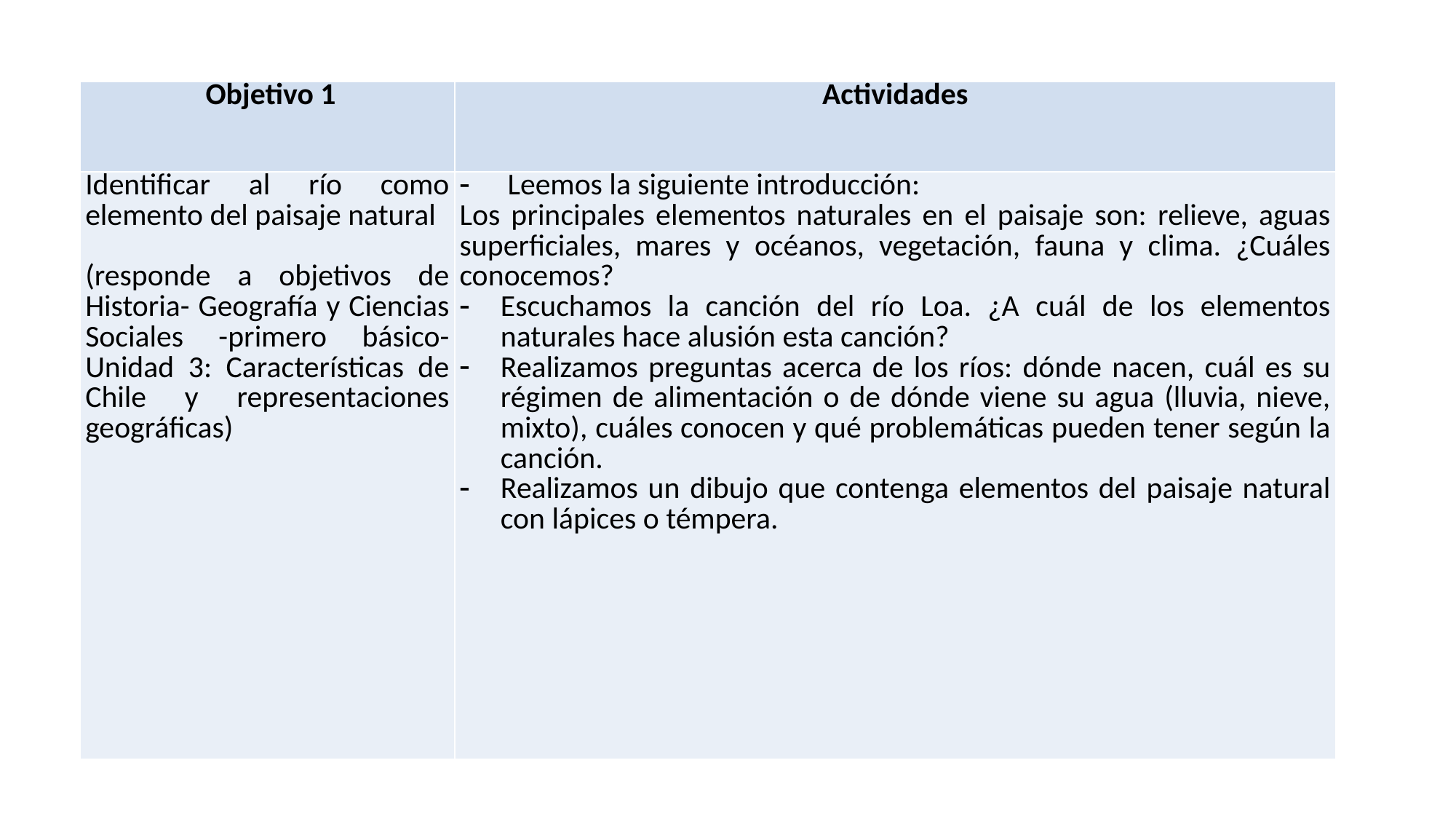

| Objetivo 1 | Actividades |
| --- | --- |
| Identificar al río como elemento del paisaje natural   (responde a objetivos de Historia- Geografía y Ciencias Sociales -primero básico- Unidad 3: Características de Chile y representaciones geográficas) | Leemos la siguiente introducción: Los principales elementos naturales en el paisaje son: relieve, aguas superficiales, mares y océanos, vegetación, fauna y clima. ¿Cuáles conocemos? Escuchamos la canción del río Loa. ¿A cuál de los elementos naturales hace alusión esta canción? Realizamos preguntas acerca de los ríos: dónde nacen, cuál es su régimen de alimentación o de dónde viene su agua (lluvia, nieve, mixto), cuáles conocen y qué problemáticas pueden tener según la canción. Realizamos un dibujo que contenga elementos del paisaje natural con lápices o témpera. |